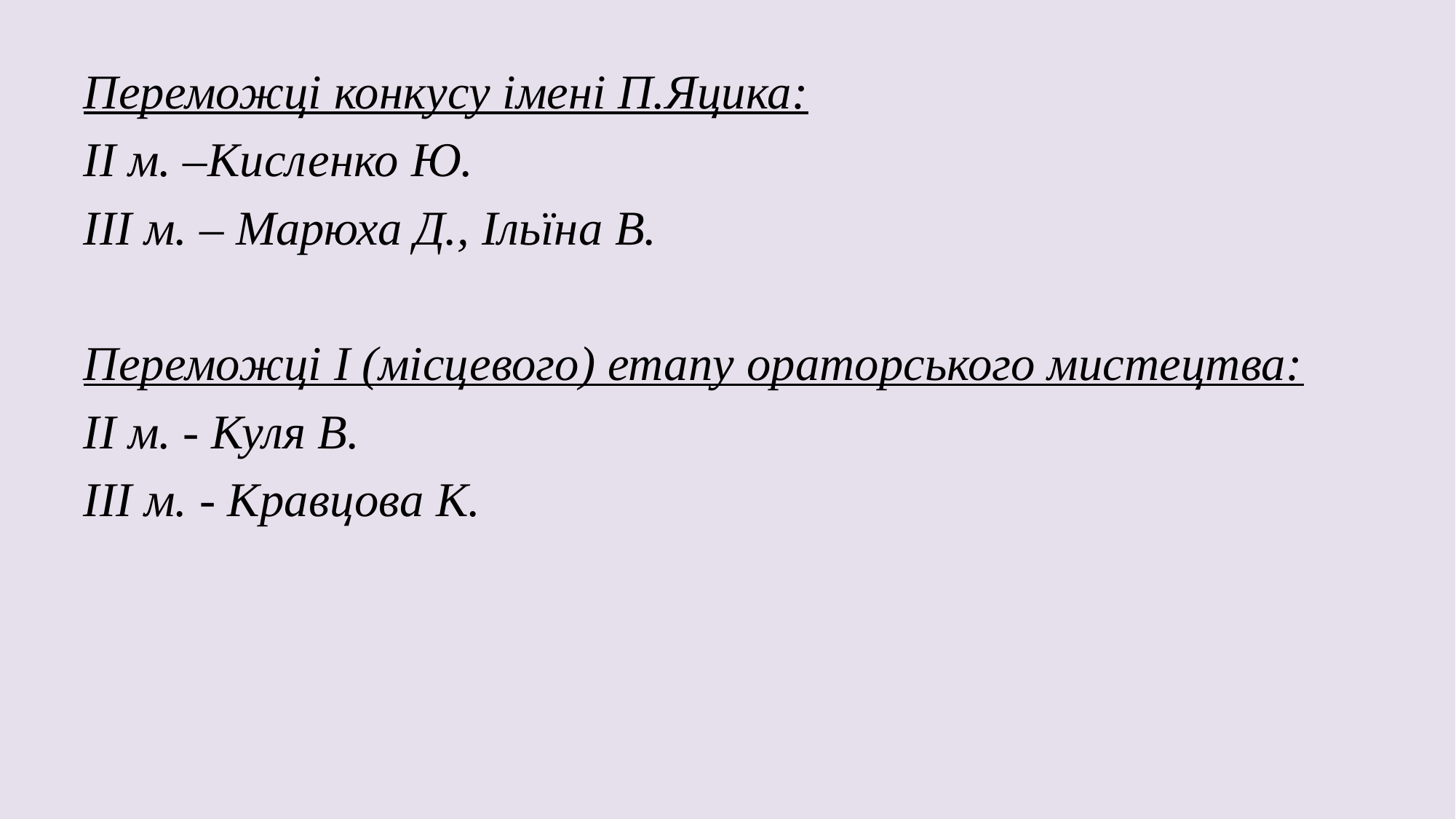

Переможці конкусу імені П.Яцика:
ІІ м. –Кисленко Ю.
ІІІ м. – Марюха Д., Ільїна В.

Переможці І (місцевого) етапу ораторського мистецтва:
ІІ м. - Куля В.
ІІІ м. - Кравцова К.